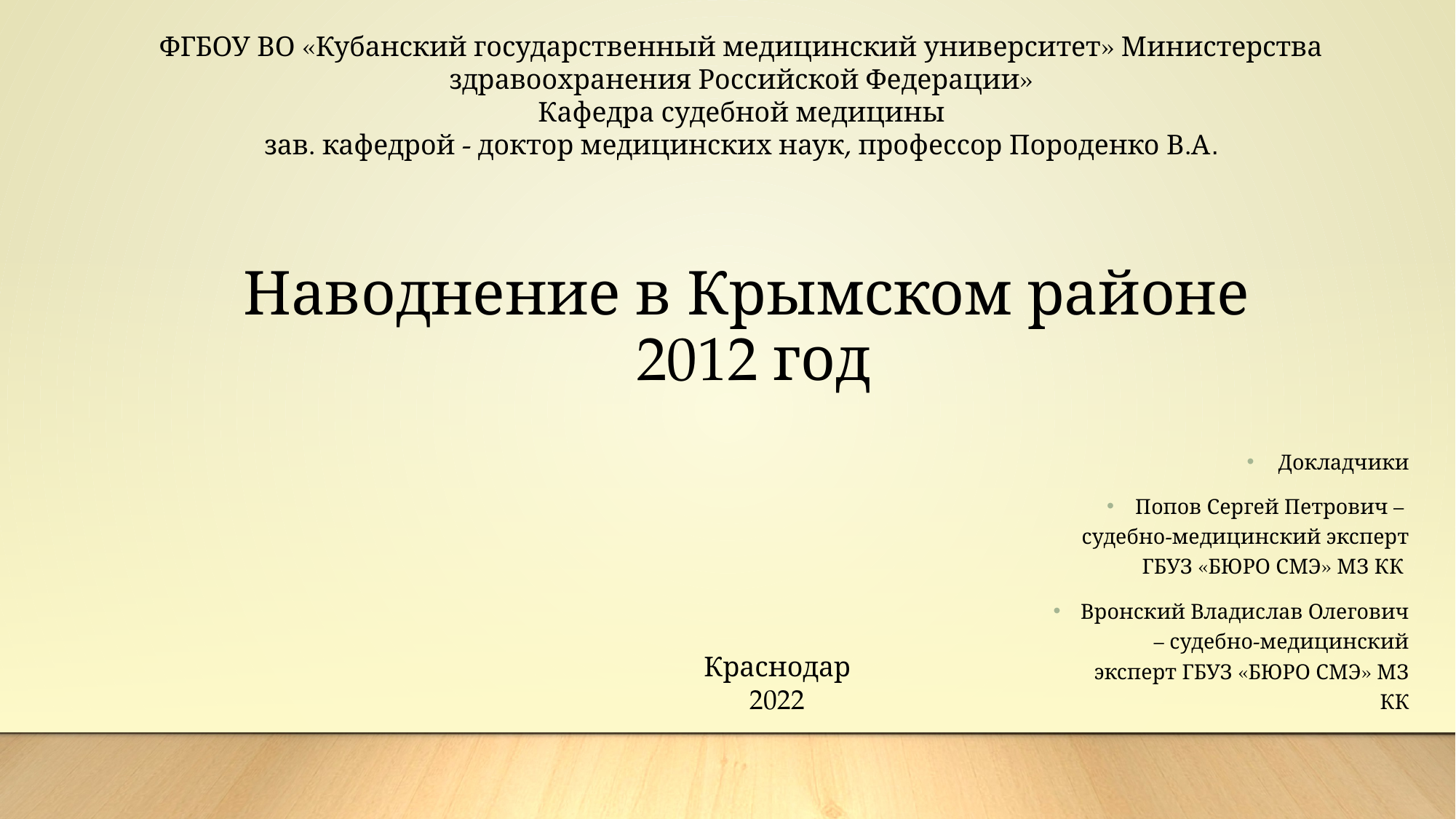

ФГБОУ ВО «Кубанский государственный медицинский университет» Министерства здравоохранения Российской Федерации»
Кафедра судебной медицины
зав. кафедрой - доктор медицинских наук, профессор Породенко В.А.
Наводнение в Крымском районе
2012 год
Докладчики
Попов Сергей Петрович –  судебно-медицинский эксперт ГБУЗ «БЮРО СМЭ» МЗ КК
Вронский Владислав Олегович – судебно-медицинский эксперт ГБУЗ «БЮРО СМЭ» МЗ КК
Краснодар
2022